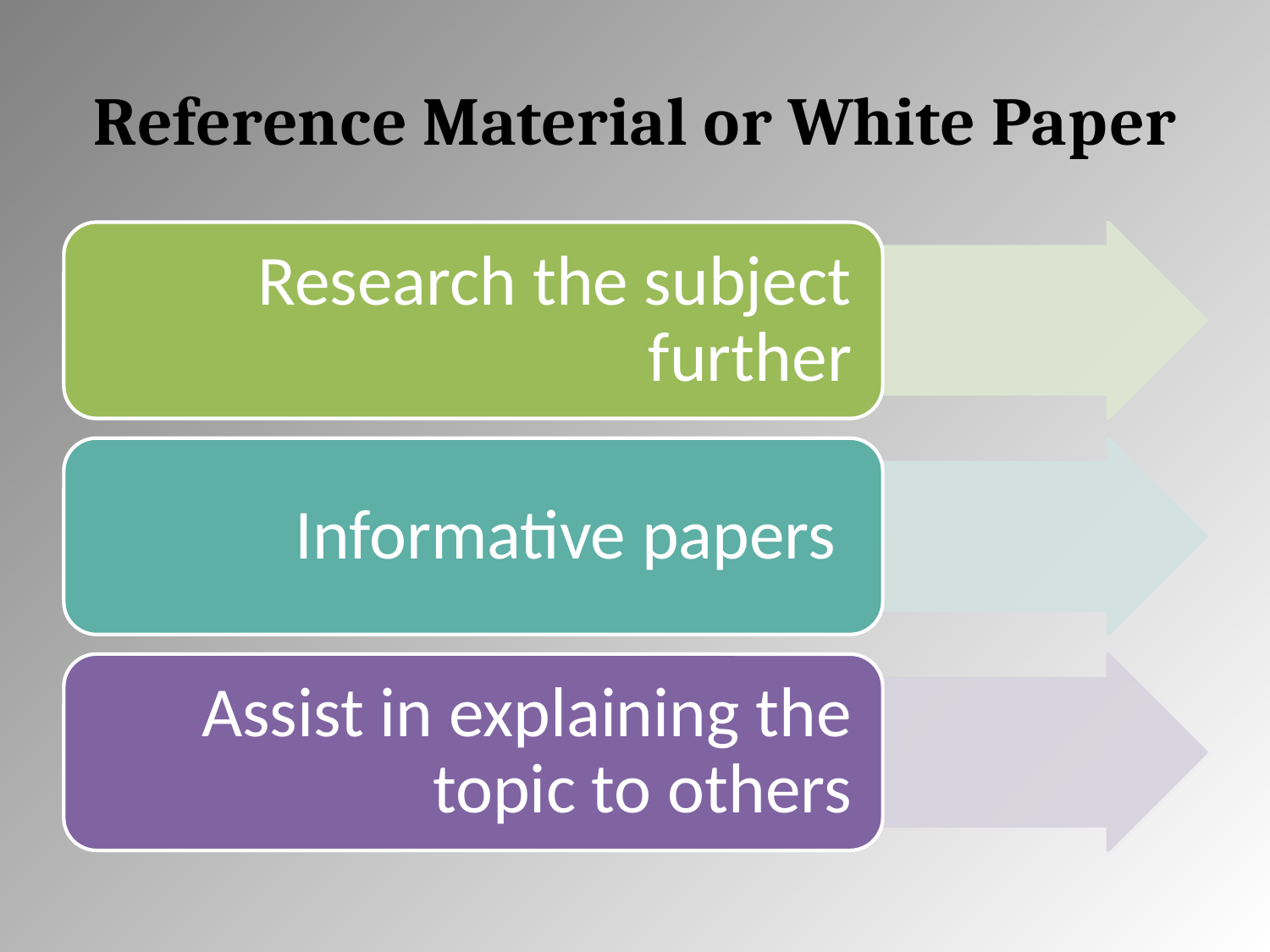

# Reference Material or White Paper
Research the subject further
Informative papers
Assist in explaining the topic to others